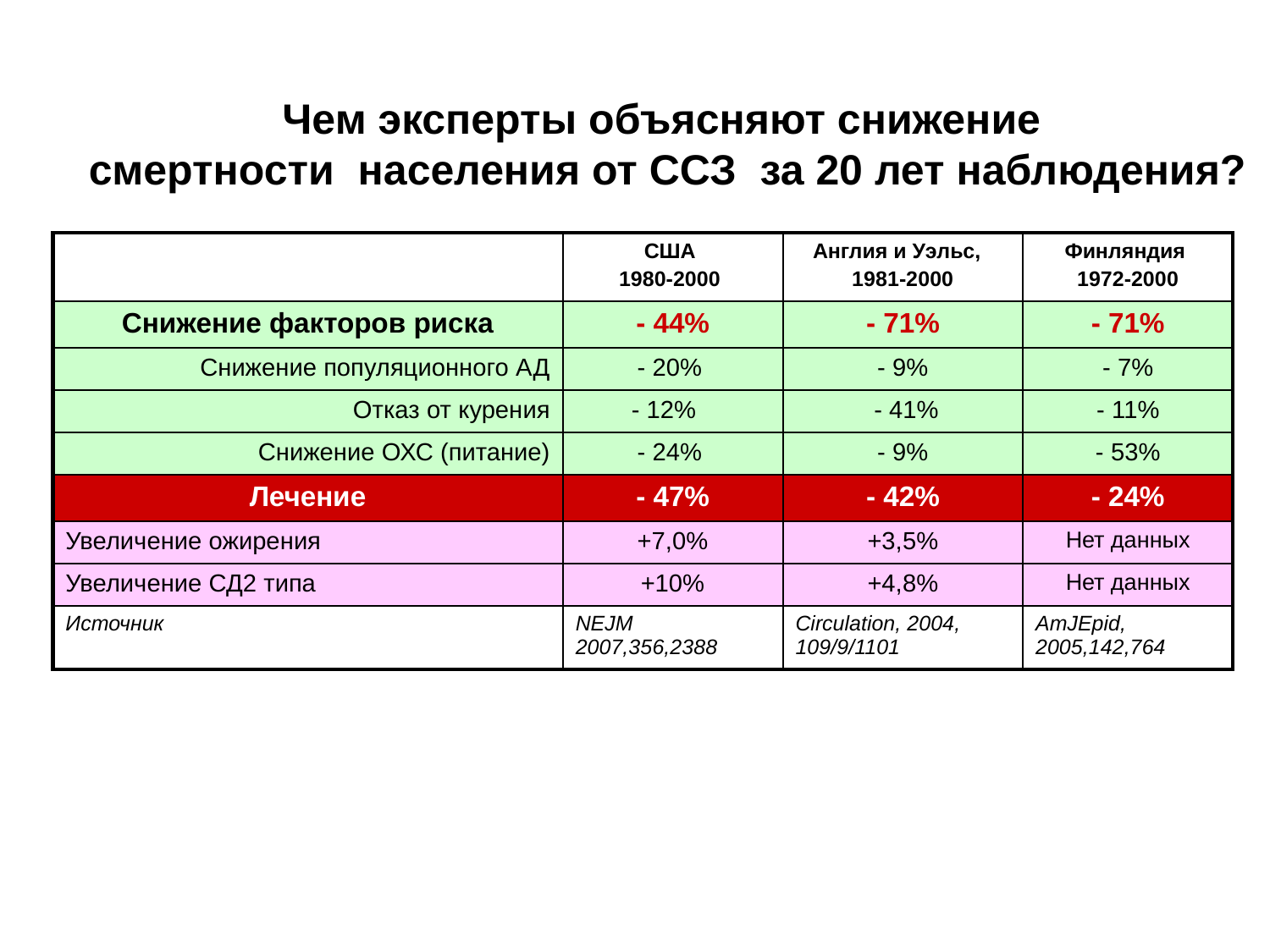

# Чем эксперты объясняют снижение смертности  населения от ССЗ  за 20 лет наблюдения?

|  | США 1980-2000 | Англия и Уэльс, 1981-2000 | Финляндия 1972-2000 |
| --- | --- | --- | --- |
| Снижение факторов риска | - 44% | - 71% | - 71% |
| Снижение популяционного АД | - 20% | - 9% | - 7% |
| Отказ от курения | - 12% | - 41% | - 11% |
| Снижение ОХС (питание) | - 24% | - 9% | - 53% |
| Лечение | - 47% | - 42% | - 24% |
| Увеличение ожирения | +7,0% | +3,5% | Нет данных |
| Увеличение СД2 типа | +10% | +4,8% | Нет данных |
| Источник | NEJM 2007,356,2388 | Circulation, 2004, 109/9/1101 | AmJEpid, 2005,142,764 |